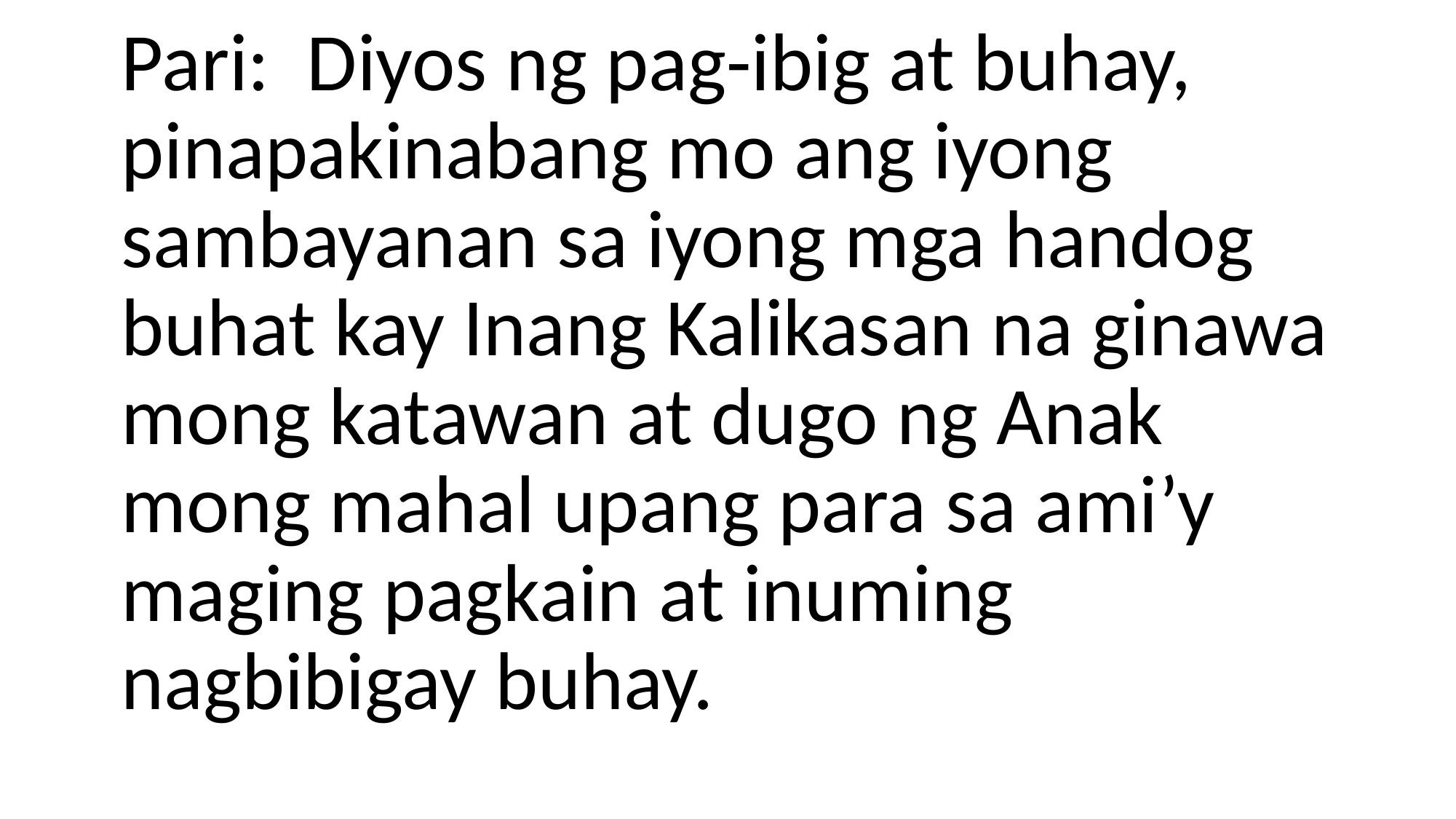

# Pari:  Diyos ng pag-ibig at buhay, pinapakinabang mo ang iyong sambayanan sa iyong mga handog buhat kay Inang Kalikasan na ginawa mong katawan at dugo ng Anak mong mahal upang para sa ami’y maging pagkain at inuming nagbibigay buhay.